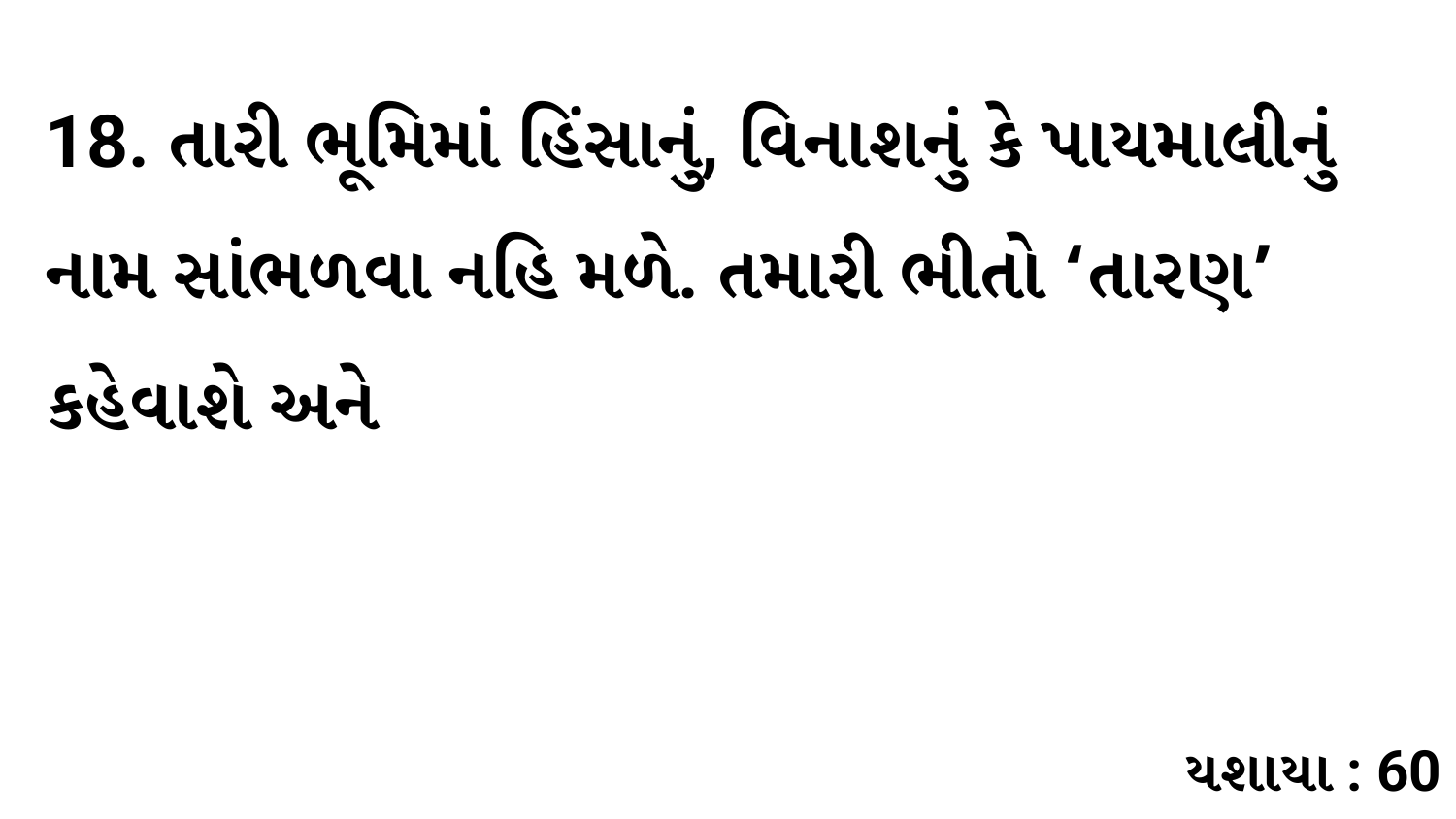

18. તારી ભૂમિમાં હિંસાનું, વિનાશનું કે પાયમાલીનું નામ સાંભળવા નહિ મળે. તમારી ભીતો ‘તારણ’ કહેવાશે અને
યશાયા : 60